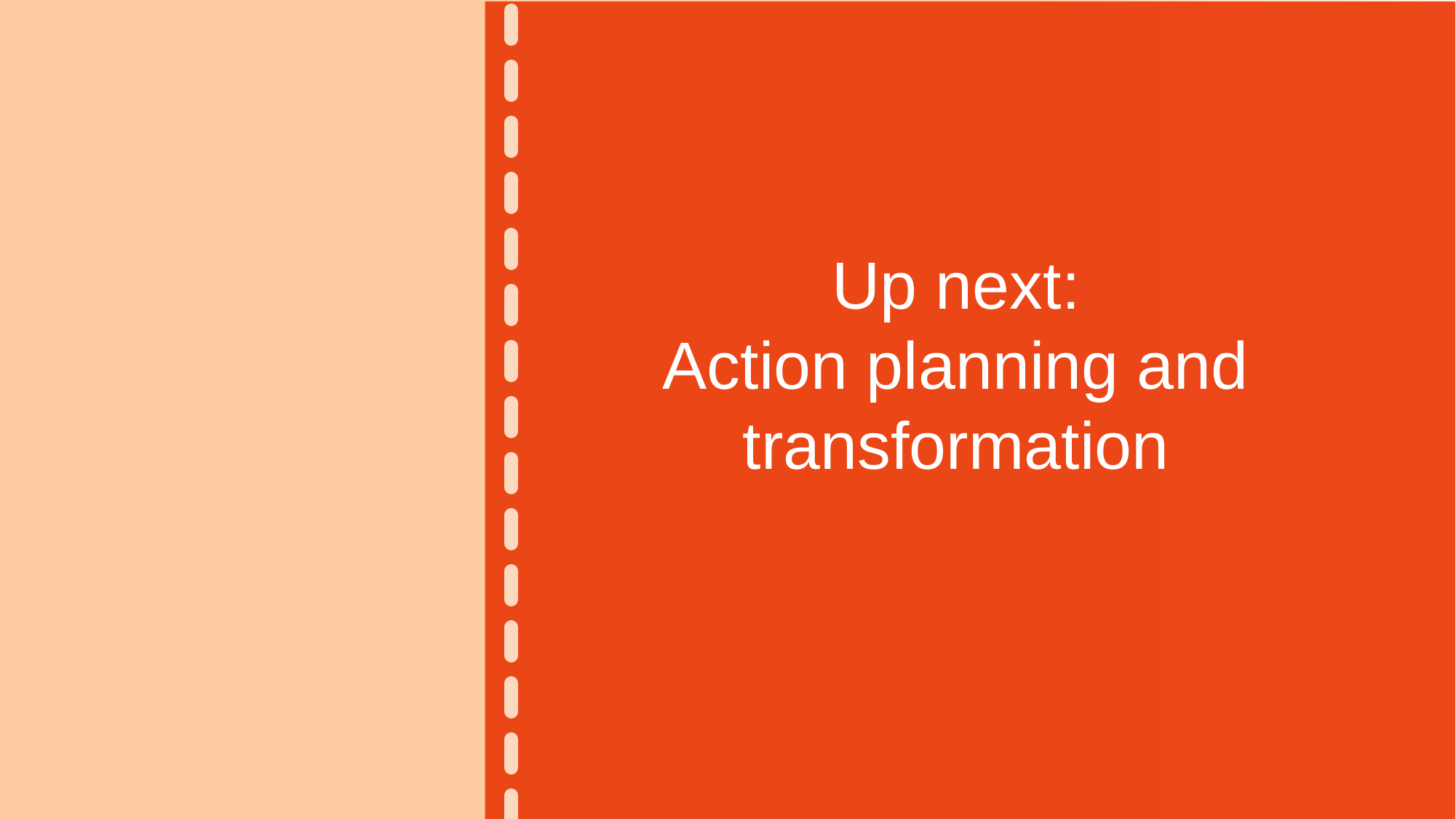

# Up next: Action planning and transformation